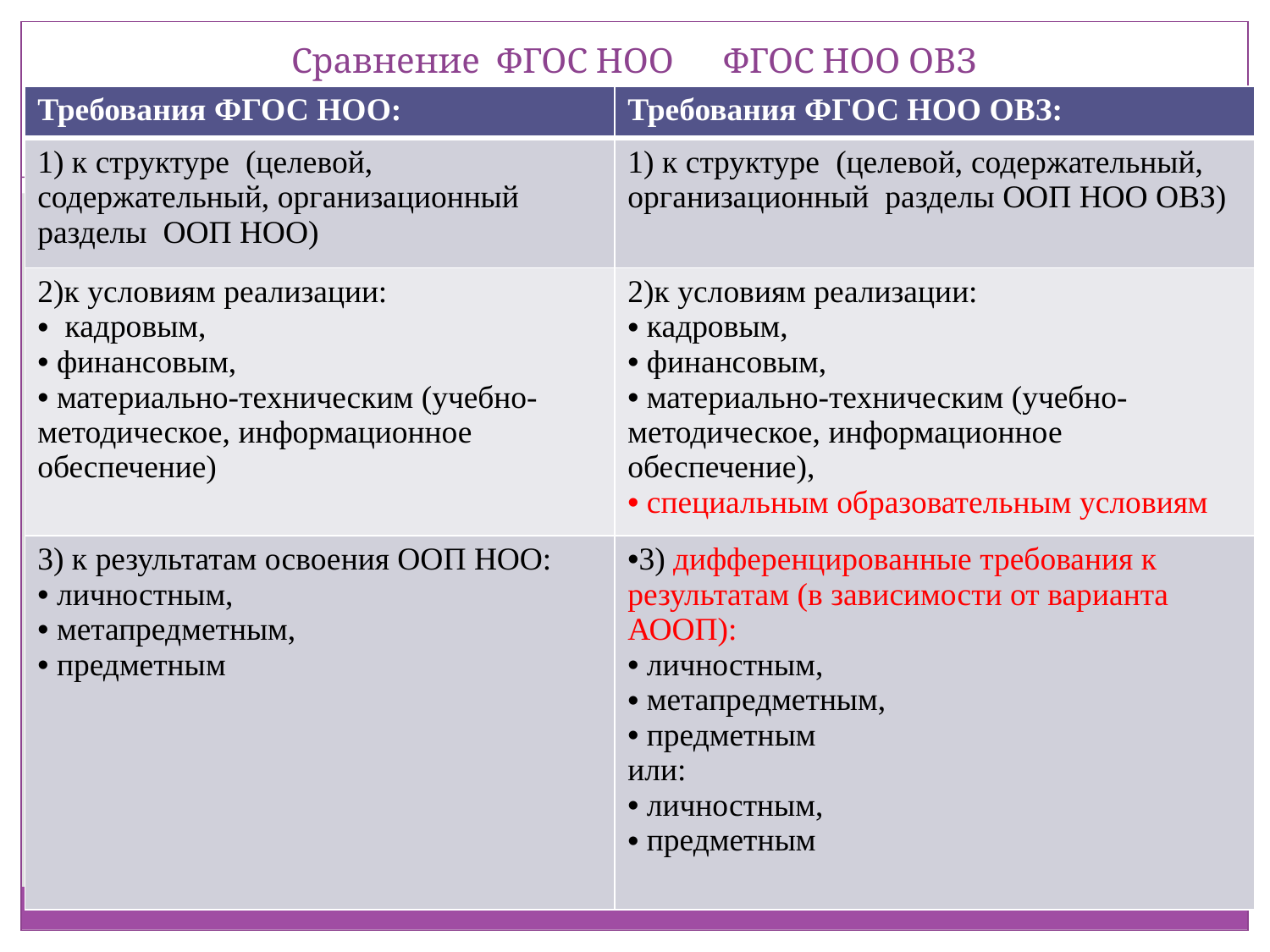

# Сравнение  ФГОС НОО      ФГОС НОО ОВЗ
| Требования ФГОС НОО: | Требования ФГОС НОО ОВЗ: |
| --- | --- |
| 1) к структуре (целевой, содержательный, организационный разделы ООП НОО) | 1) к структуре (целевой, содержательный, организационный разделы ООП НОО ОВЗ) |
| 2)к условиям реализации: кадровым, финансовым, материально-техническим (учебно-методическое, информационное обеспечение) | 2)к условиям реализации: кадровым, финансовым, материально-техническим (учебно-методическое, информационное обеспечение), специальным образовательным условиям |
| 3) к результатам освоения ООП НОО: личностным, метапредметным, предметным | 3) дифференцированные требования к результатам (в зависимости от варианта АООП): личностным, метапредметным, предметным или: личностным, предметным |